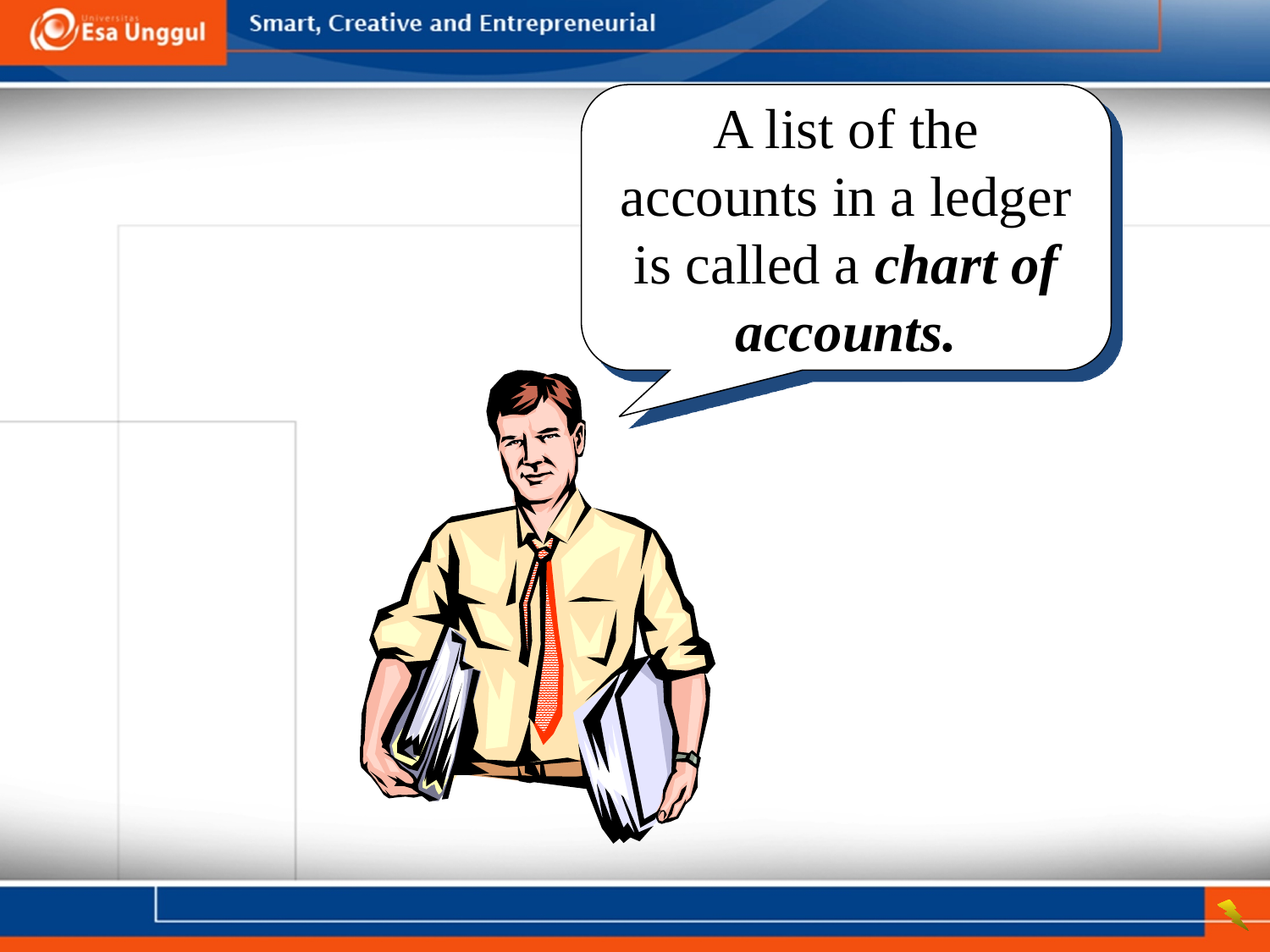

A list of the accounts in a ledger is called a chart of accounts.